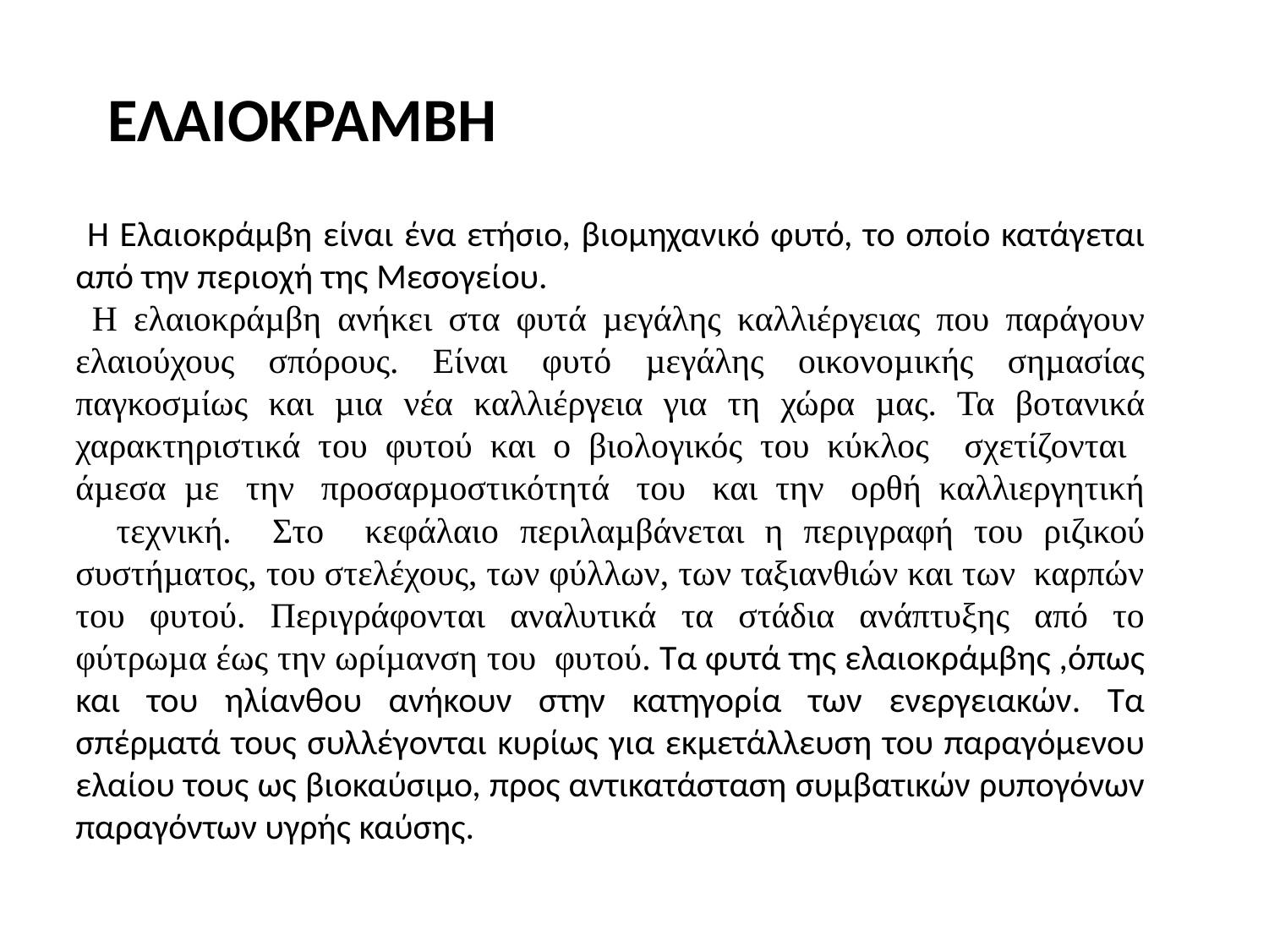

ΕΛΑΙΟΚΡΑΜΒΗ

 Η Ελαιοκράμβη είναι ένα ετήσιο, βιομηχανικό φυτό, το οποίο κατάγεται από την περιοχή της Μεσογείου.
 Η ελαιοκράµβη ανήκει στα φυτά µεγάλης καλλιέργειας που παράγουν ελαιούχους σπόρους. Είναι φυτό µεγάλης οικονοµικής σηµασίας παγκοσµίως και µια νέα καλλιέργεια για τη χώρα µας. Τα βοτανικά χαρακτηριστικά του φυτού και ο βιολογικός του κύκλος  σχετίζονται  άµεσα  µε   την   προσαρµοστικότητά   του   και  την   ορθή  καλλιεργητική   τεχνική.  Στο  κεφάλαιο περιλαµβάνεται η περιγραφή του ριζικού συστήµατος, του στελέχους, των φύλλων, των ταξιανθιών και των  καρπών του φυτού. Περιγράφονται αναλυτικά τα στάδια ανάπτυξης από το φύτρωµα έως την ωρίµανση του  φυτού. Τα φυτά της ελαιοκράμβης ,όπως και του ηλίανθου ανήκουν στην κατηγορία των ενεργειακών. Τα σπέρματά τους συλλέγονται κυρίως για εκμετάλλευση του παραγόμενου ελαίου τους ως βιοκαύσιμο, προς αντικατάσταση συμβατικών ρυπογόνων παραγόντων υγρής καύσης.